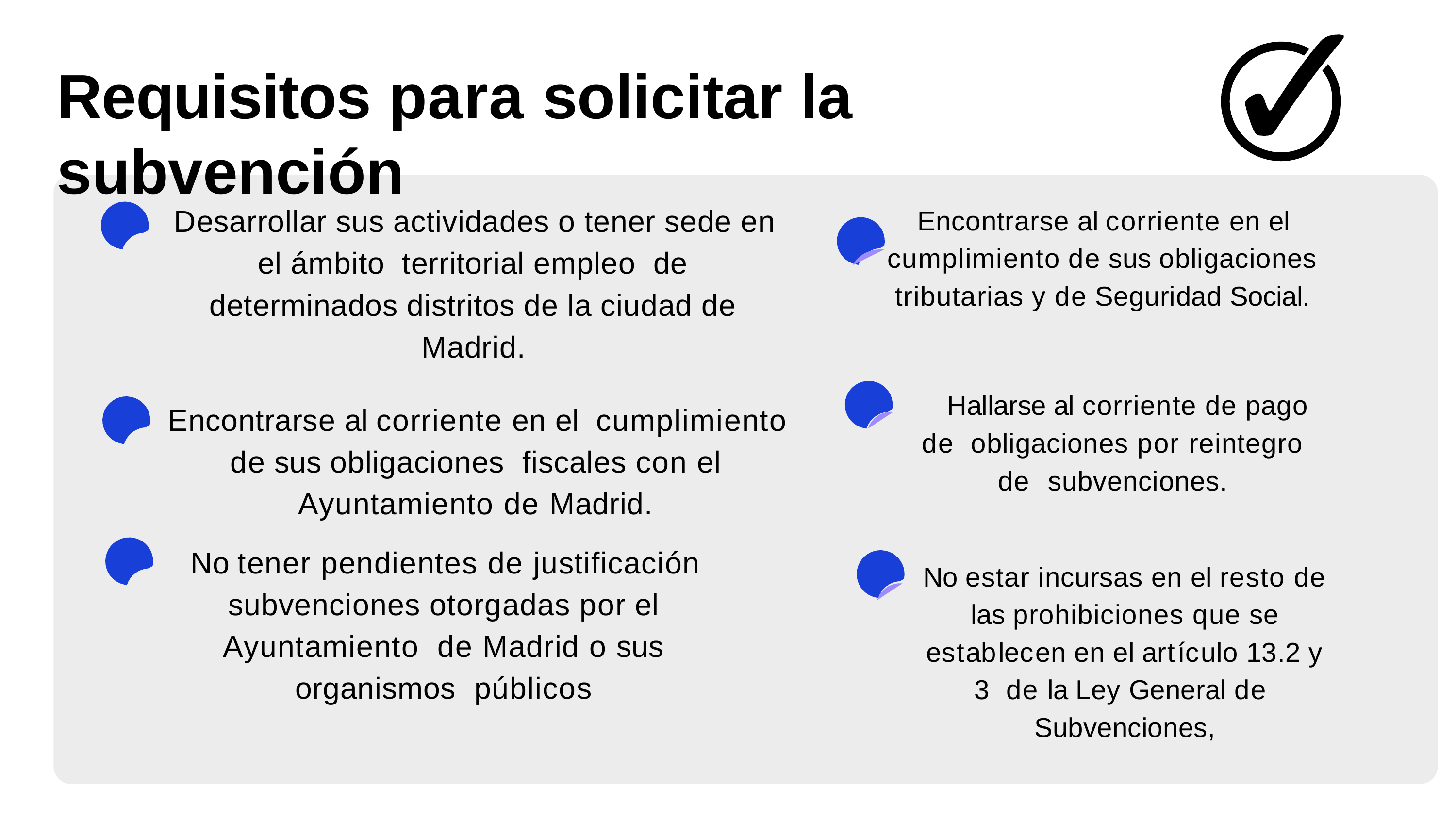

# Requisitos para solicitar la subvención

Desarrollar sus actividades o tener sede en el ámbito  territorial empleo  de determinados distritos de la ciudad de Madrid.
Encontrarse al corriente en el  cumplimiento de sus obligaciones  fiscales con el Ayuntamiento de Madrid.
No tener pendientes de justificación subvenciones otorgadas por el Ayuntamiento  de Madrid o sus organismos  públicos
Encontrarse al corriente en el  cumplimiento de sus obligaciones  tributarias y de Seguridad Social.

Hallarse al corriente de pago de  obligaciones por reintegro de  subvenciones.

No estar incursas en el resto de  las prohibiciones que se  establecen en el artículo 13.2 y 3  de la Ley General de  Subvenciones,